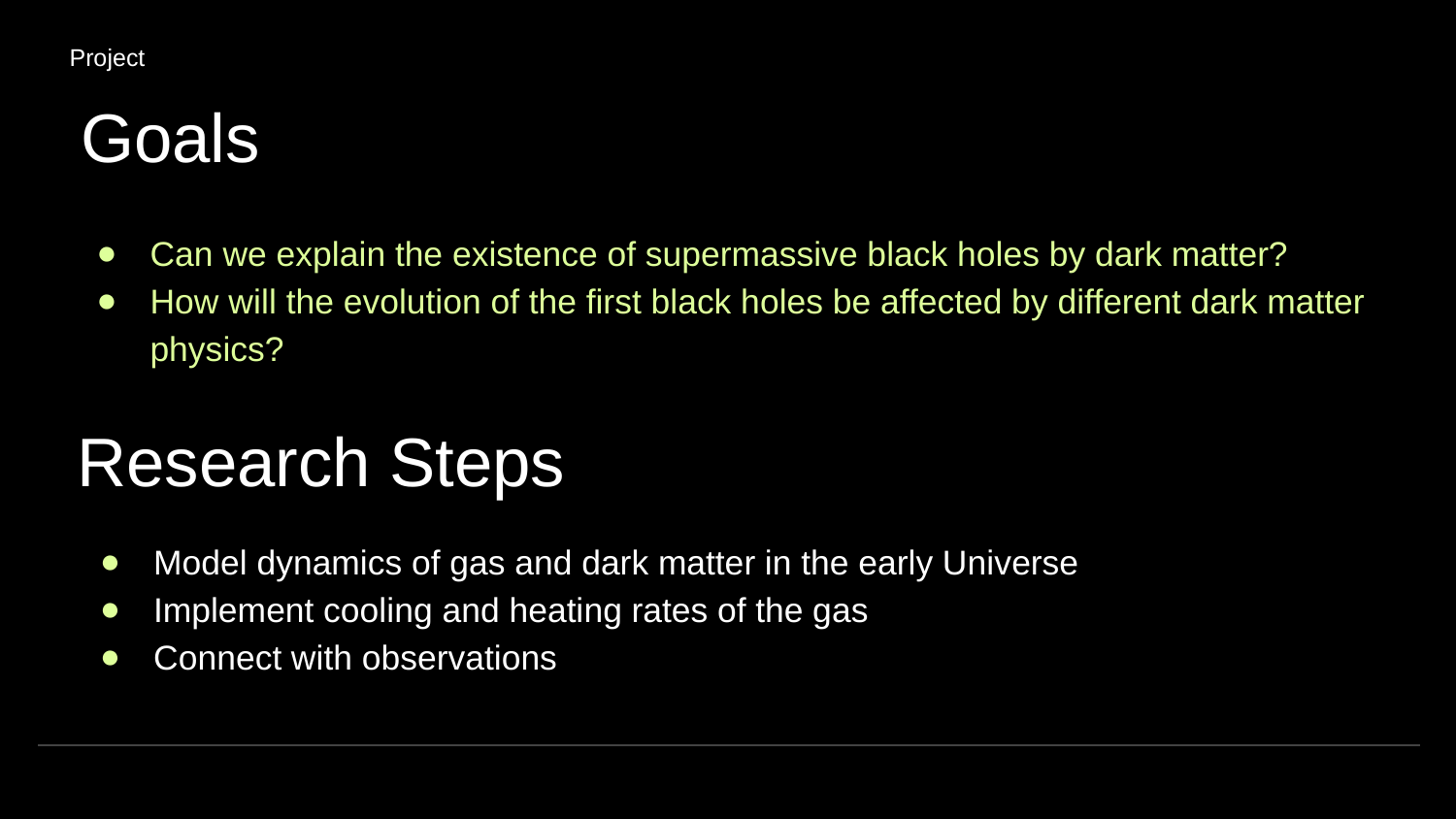

Project
# Goals
Can we explain the existence of supermassive black holes by dark matter?
How will the evolution of the first black holes be affected by different dark matter physics?
Research Steps
Model dynamics of gas and dark matter in the early Universe
Implement cooling and heating rates of the gas
Connect with observations